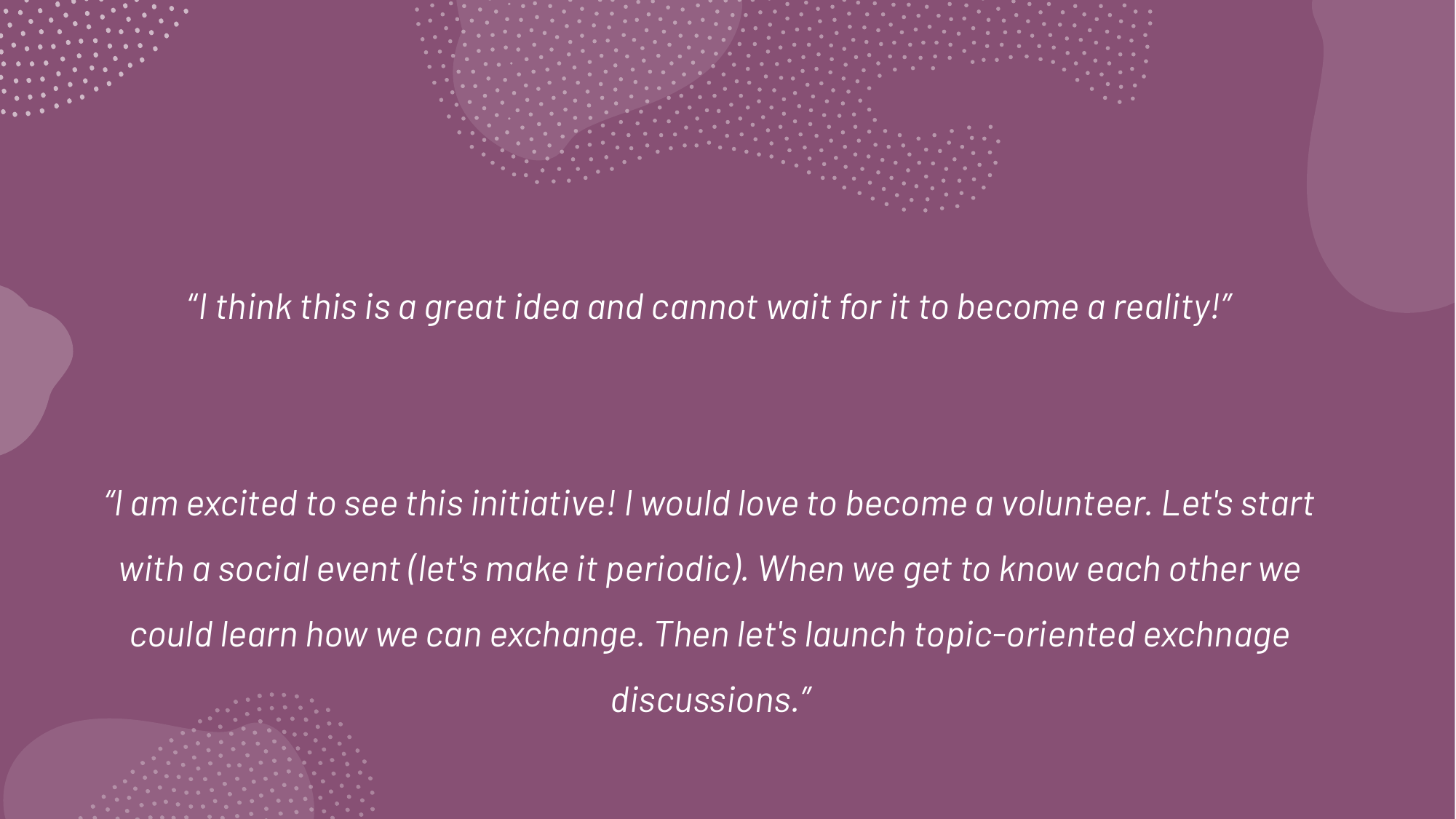

#
“I think this is a great idea and cannot wait for it to become a reality!”

“I am excited to see this initiative! I would love to become a volunteer. Let's start with a social event (let's make it periodic). When we get to know each other we could learn how we can exchange. Then let's launch topic-oriented exchnage discussions.”